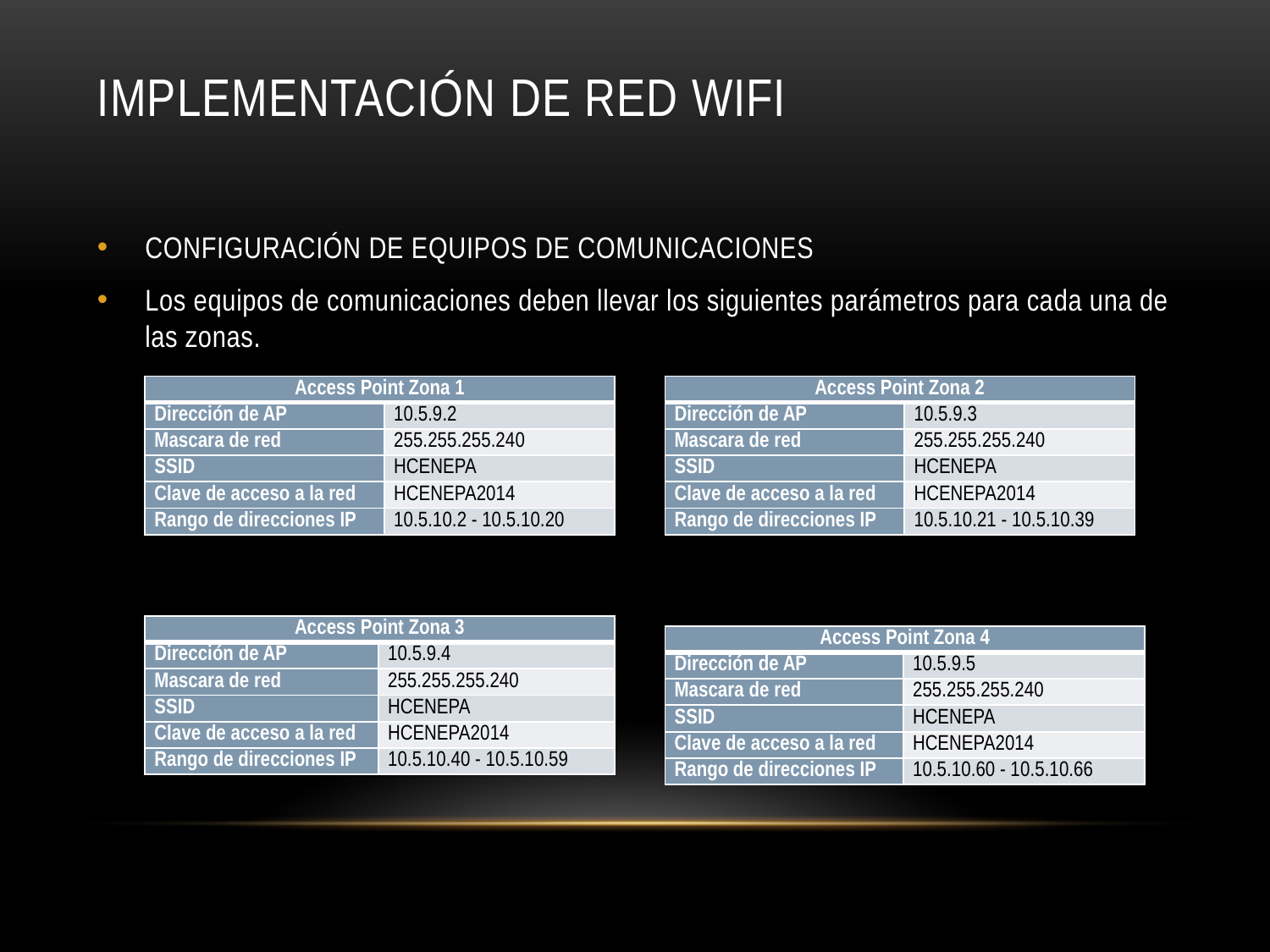

# Implementación de red wifi
CONFIGURACIÓN DE EQUIPOS DE COMUNICACIONES
Los equipos de comunicaciones deben llevar los siguientes parámetros para cada una de las zonas.
| Access Point Zona 1 |  |
| --- | --- |
| Dirección de AP | 10.5.9.2 |
| Mascara de red | 255.255.255.240 |
| SSID | HCENEPA |
| Clave de acceso a la red | HCENEPA2014 |
| Rango de direcciones IP | 10.5.10.2 - 10.5.10.20 |
| Access Point Zona 2 |  |
| --- | --- |
| Dirección de AP | 10.5.9.3 |
| Mascara de red | 255.255.255.240 |
| SSID | HCENEPA |
| Clave de acceso a la red | HCENEPA2014 |
| Rango de direcciones IP | 10.5.10.21 - 10.5.10.39 |
| Access Point Zona 3 |  |
| --- | --- |
| Dirección de AP | 10.5.9.4 |
| Mascara de red | 255.255.255.240 |
| SSID | HCENEPA |
| Clave de acceso a la red | HCENEPA2014 |
| Rango de direcciones IP | 10.5.10.40 - 10.5.10.59 |
| Access Point Zona 4 |  |
| --- | --- |
| Dirección de AP | 10.5.9.5 |
| Mascara de red | 255.255.255.240 |
| SSID | HCENEPA |
| Clave de acceso a la red | HCENEPA2014 |
| Rango de direcciones IP | 10.5.10.60 - 10.5.10.66 |